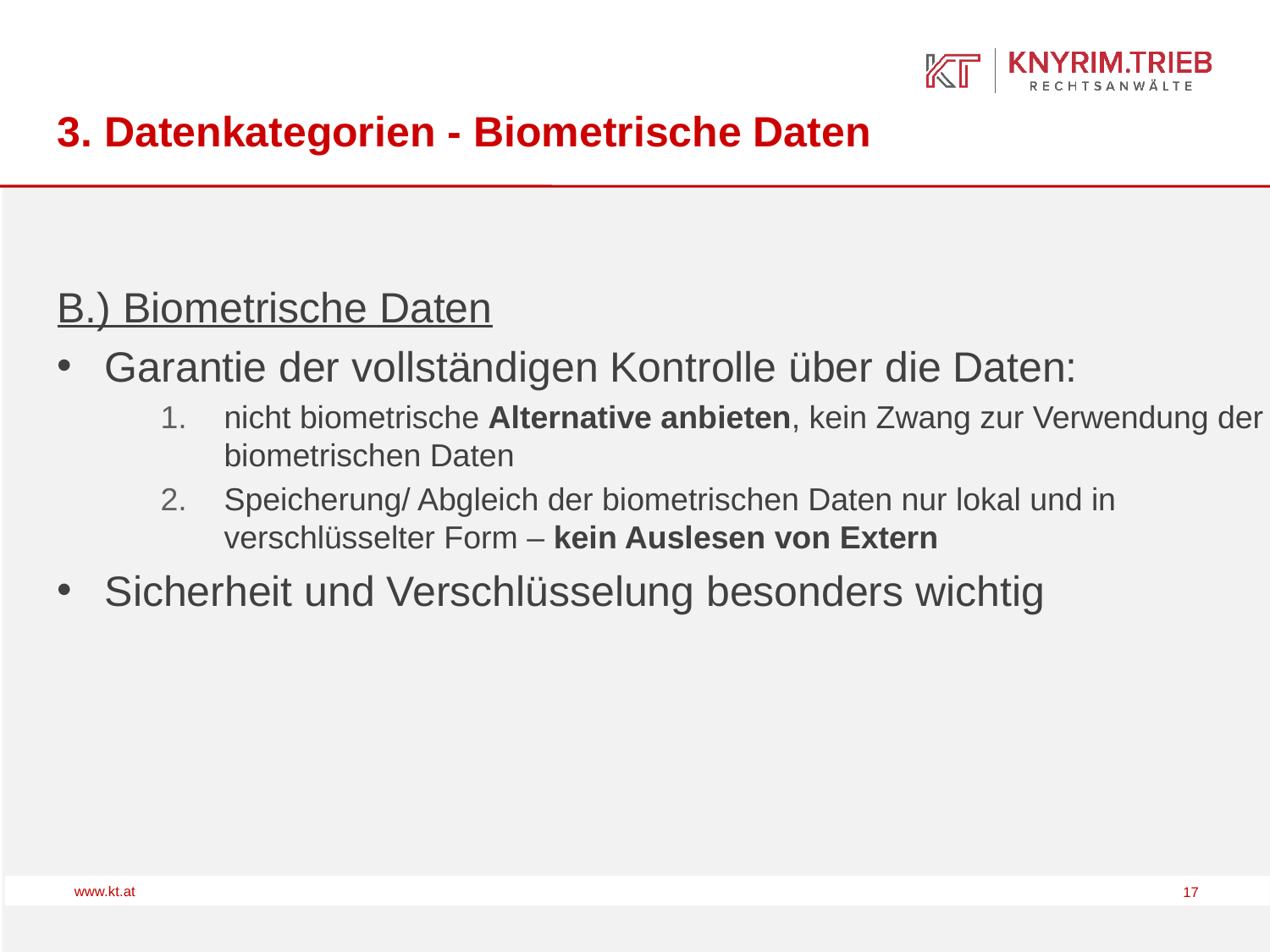

# 3. Datenkategorien - Biometrische Daten
B.) Biometrische Daten
Garantie der vollständigen Kontrolle über die Daten:
nicht biometrische Alternative anbieten, kein Zwang zur Verwendung der biometrischen Daten
Speicherung/ Abgleich der biometrischen Daten nur lokal und in verschlüsselter Form – kein Auslesen von Extern
Sicherheit und Verschlüsselung besonders wichtig